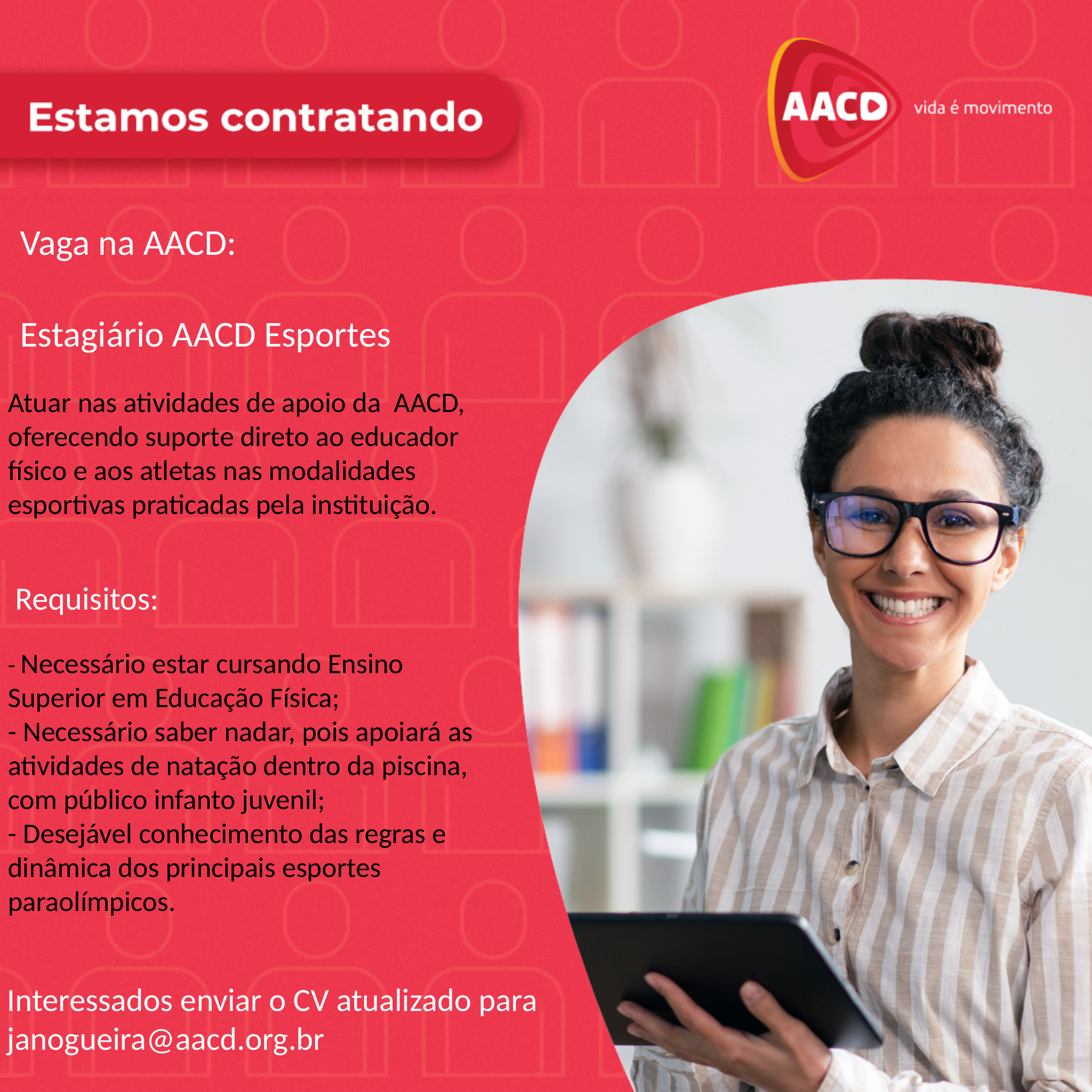

Vaga na AACD:
Estagiário AACD Esportes
Atuar nas atividades de apoio da  AACD, oferecendo suporte direto ao educador físico e aos atletas nas modalidades esportivas praticadas pela instituição.
 Requisitos:
- Necessário estar cursando Ensino Superior em Educação Física;
- Necessário saber nadar, pois apoiará as atividades de natação dentro da piscina, com público infanto juvenil;
- Desejável conhecimento das regras e dinâmica dos principais esportes paraolímpicos.
Interessados enviar o CV atualizado para janogueira@aacd.org.br